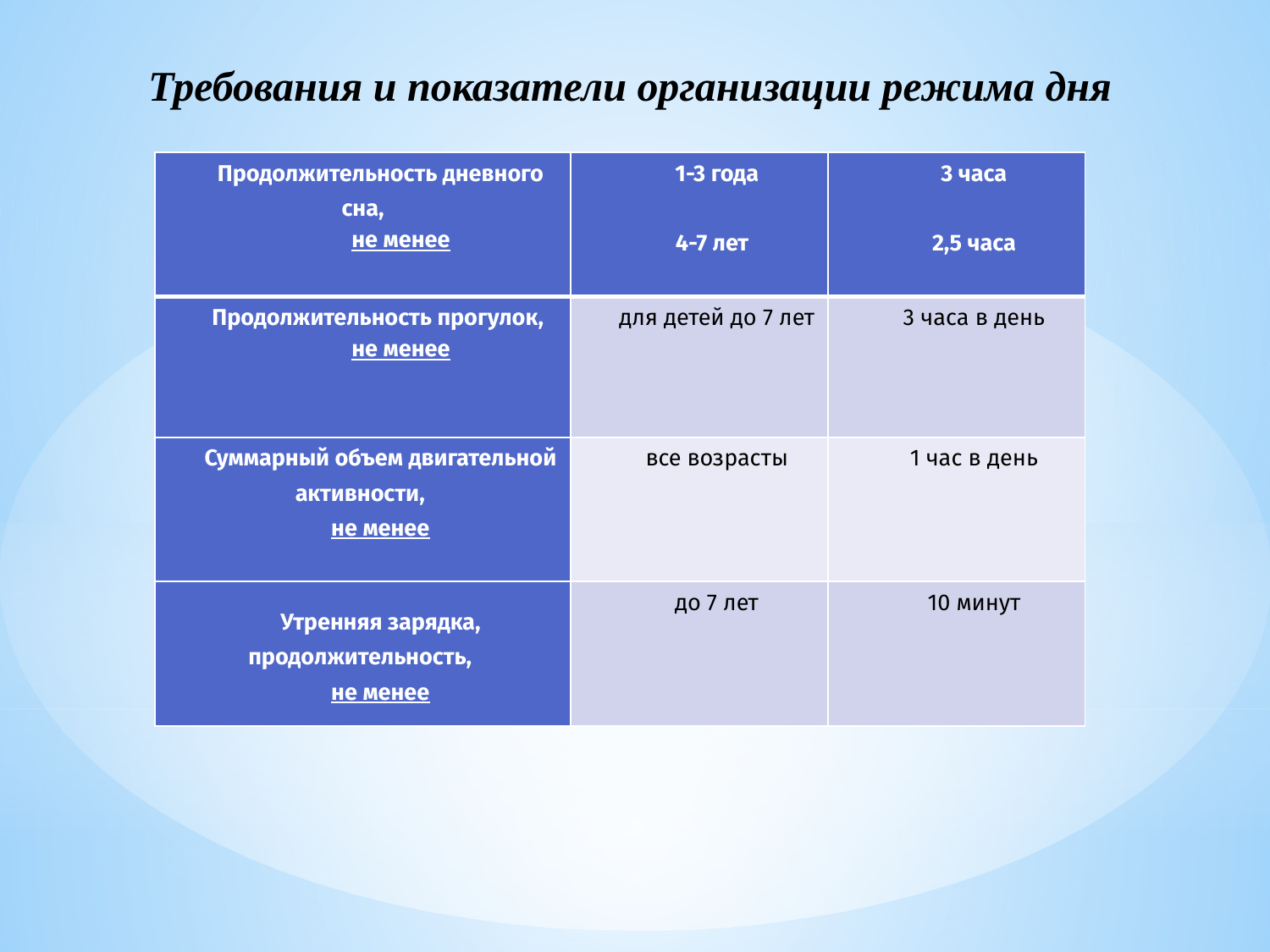

Требования и показатели организации режима дня

| Продолжительность дневного сна, не менее | 1-3 года   4-7 лет | 3 часа   2,5 часа |
| --- | --- | --- |
| Продолжительность прогулок, не менее | для детей до 7 лет | 3 часа в день |
| Суммарный объем двигательной активности, не менее | все возрасты | 1 час в день |
| Утренняя зарядка, продолжительность, не менее | до 7 лет | 10 минут |